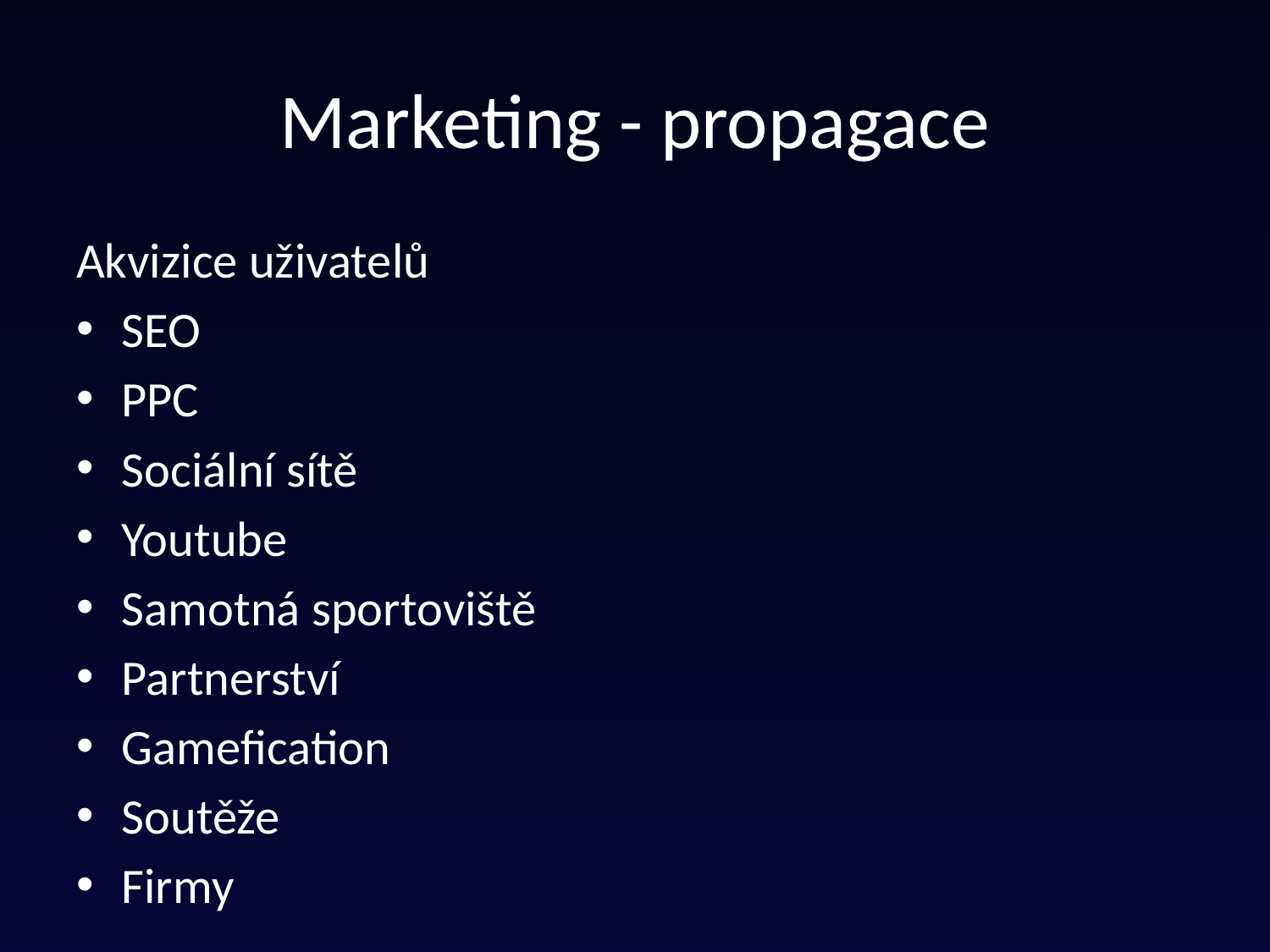

# Marketing - propagace
Akvizice uživatelů
SEO
PPC
Sociální sítě
Youtube
Samotná sportoviště
Partnerství
Gamefication
Soutěže
Firmy